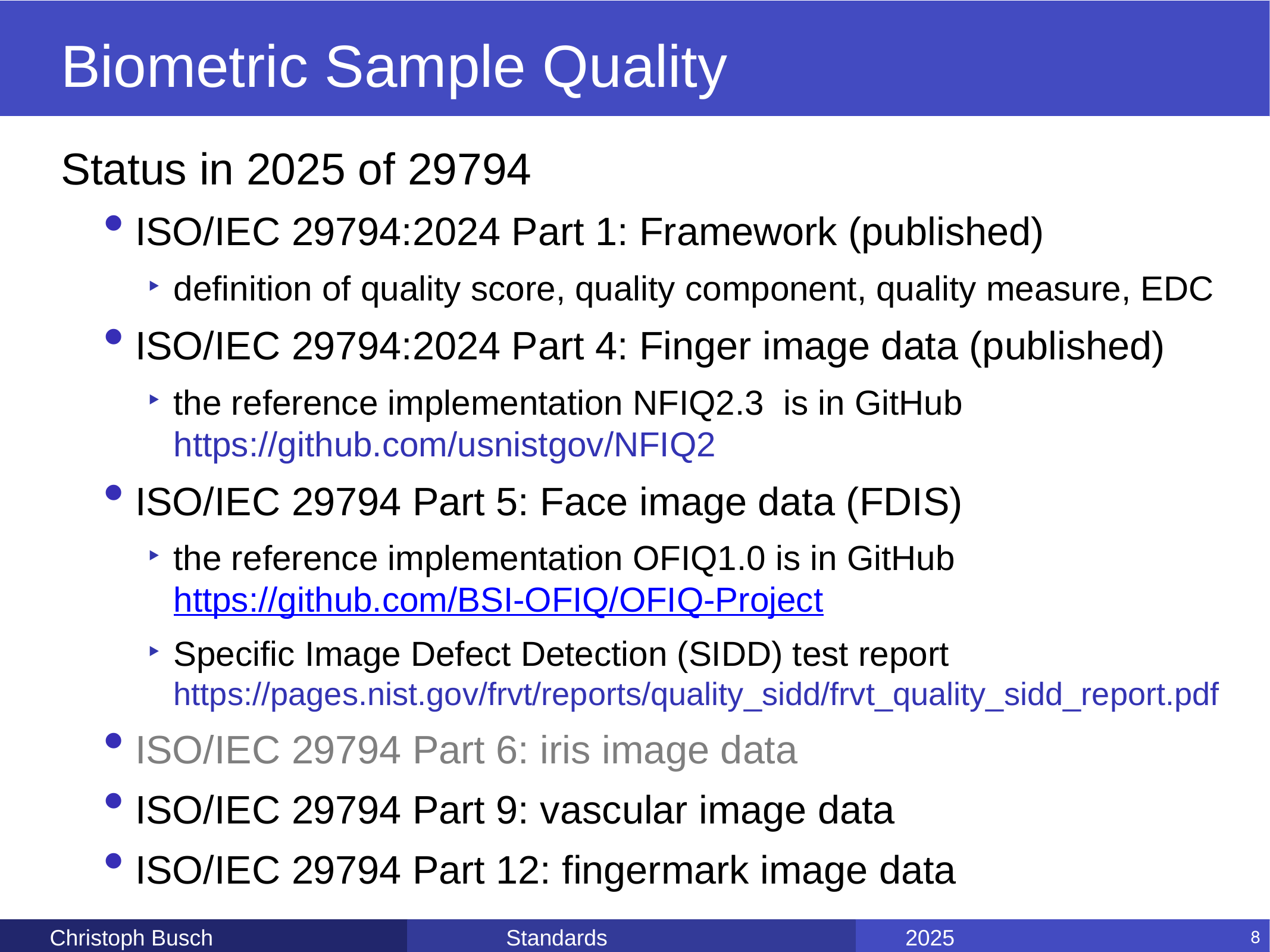

# Biometric Sample Quality
Status in 2025 of 29794
ISO/IEC 29794:2024 Part 1: Framework (published)
definition of quality score, quality component, quality measure, EDC
ISO/IEC 29794:2024 Part 4: Finger image data (published)
the reference implementation NFIQ2.3  is in GitHub
https://github.com/usnistgov/NFIQ2
ISO/IEC 29794 Part 5: Face image data (FDIS)
the reference implementation OFIQ1.0 is in GitHub
https://github.com/BSI-OFIQ/OFIQ-Project
Specific Image Defect Detection (SIDD) test report
https://pages.nist.gov/frvt/reports/quality_sidd/frvt_quality_sidd_report.pdf
ISO/IEC 29794 Part 6: iris image data
ISO/IEC 29794 Part 9: vascular image data
ISO/IEC 29794 Part 12: fingermark image data
Christoph Busch
Standards
2025

8